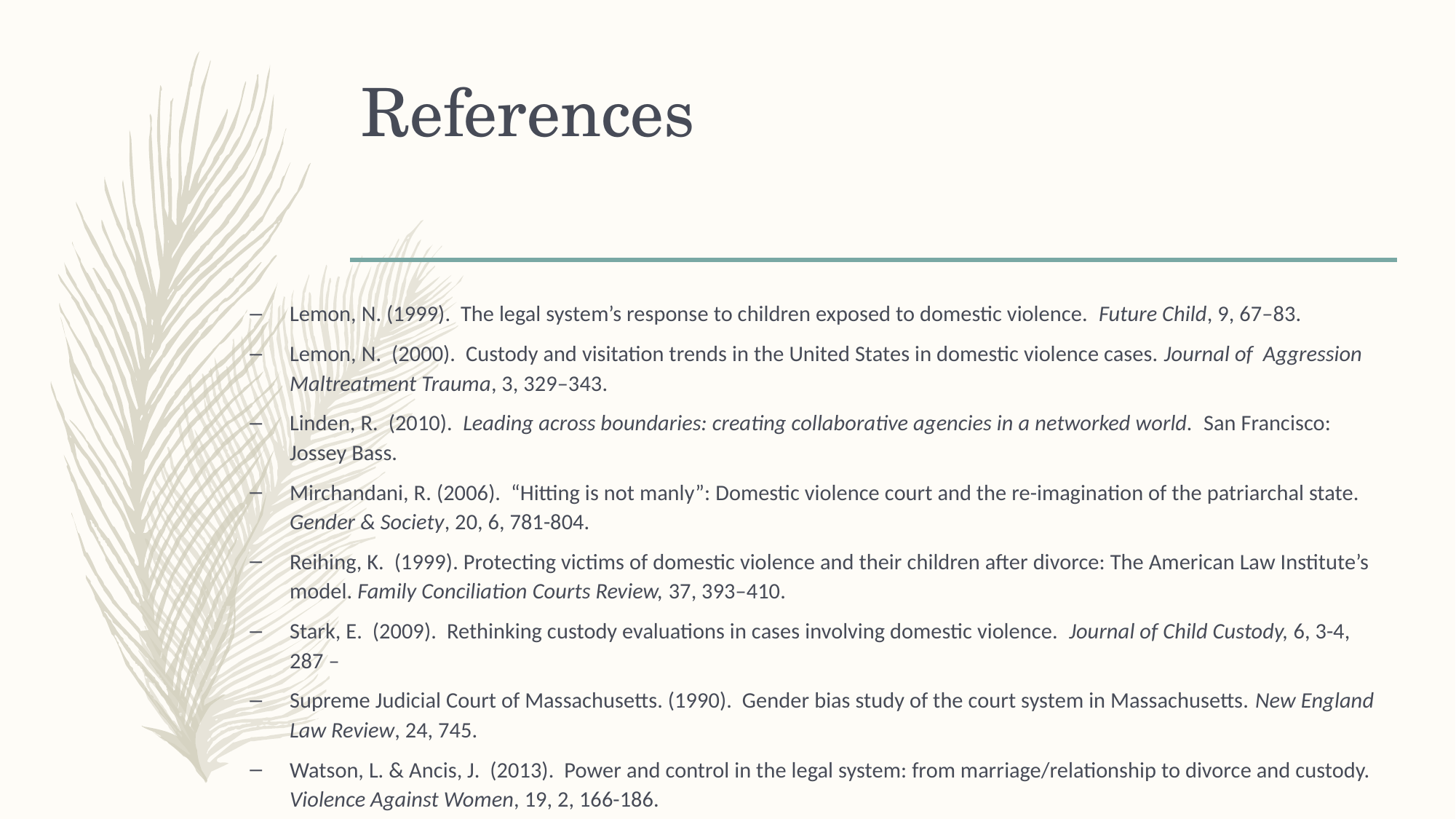

# References
Lemon, N. (1999).  The legal system’s response to children exposed to domestic violence.  Future Child, 9, 67–83.
Lemon, N.  (2000).  Custody and visitation trends in the United States in domestic violence cases. Journal of  Aggression Maltreatment Trauma, 3, 329–343.
Linden, R.  (2010).  Leading across boundaries: creating collaborative agencies in a networked world.  San Francisco: Jossey Bass.
Mirchandani, R. (2006).  “Hitting is not manly”: Domestic violence court and the re-imagination of the patriarchal state.  Gender & Society, 20, 6, 781-804.
Reihing, K.  (1999). Protecting victims of domestic violence and their children after divorce: The American Law Institute’s model. Family Conciliation Courts Review, 37, 393–410.
Stark, E.  (2009).  Rethinking custody evaluations in cases involving domestic violence.  Journal of Child Custody, 6, 3-4, 287 –
Supreme Judicial Court of Massachusetts. (1990).  Gender bias study of the court system in Massachusetts. New England Law Review, 24, 745.
Watson, L. & Ancis, J.  (2013).  Power and control in the legal system: from marriage/relationship to divorce and custody.  Violence Against Women, 19, 2, 166-186.